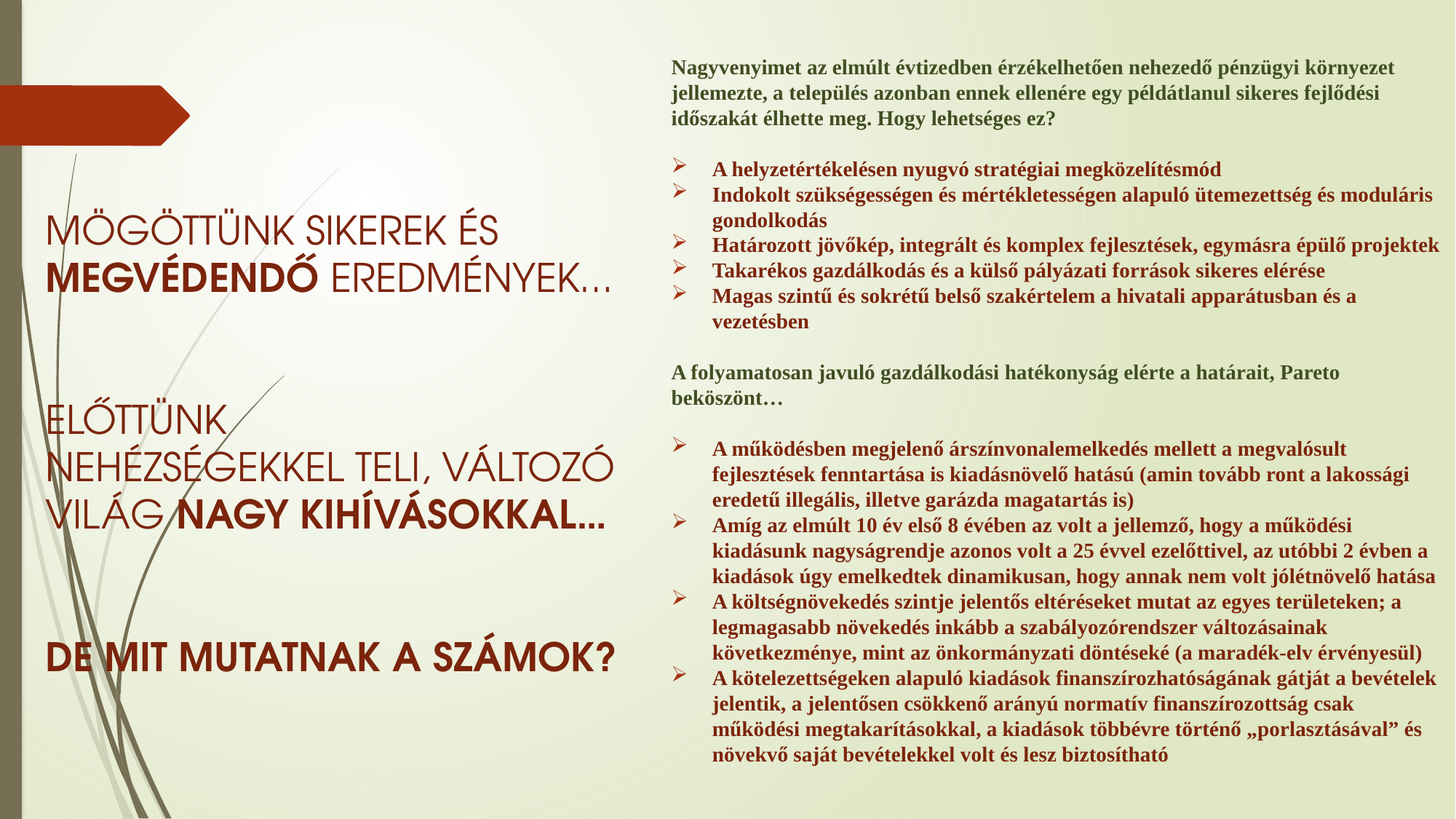

Nagyvenyimet az elmúlt évtizedben érzékelhetően nehezedő pénzügyi környezet jellemezte, a település azonban ennek ellenére egy példátlanul sikeres fejlődési időszakát élhette meg. Hogy lehetséges ez?

A helyzetértékelésen nyugvó stratégiai megközelítésmód
Indokolt szükségességen és mértékletességen alapuló ütemezettség és moduláris gondolkodás
Határozott jövőkép, integrált és komplex fejlesztések, egymásra épülő projektek
Takarékos gazdálkodás és a külső pályázati források sikeres elérése
Magas szintű és sokrétű belső szakértelem a hivatali apparátusban és a vezetésben

A folyamatosan javuló gazdálkodási hatékonyság elérte a határait, Pareto beköszönt…

A működésben megjelenő árszínvonalemelkedés mellett a megvalósult fejlesztések fenntartása is kiadásnövelő hatású (amin tovább ront a lakossági eredetű illegális, illetve garázda magatartás is)
Amíg az elmúlt 10 év első 8 évében az volt a jellemző, hogy a működési kiadásunk nagyságrendje azonos volt a 25 évvel ezelőttivel, az utóbbi 2 évben a kiadások úgy emelkedtek dinamikusan, hogy annak nem volt jólétnövelő hatása
A költségnövekedés szintje jelentős eltéréseket mutat az egyes területeken; a legmagasabb növekedés inkább a szabályozórendszer változásainak következménye, mint az önkormányzati döntéseké (a maradék-elv érvényesül)
A kötelezettségeken alapuló kiadások finanszírozhatóságának gátját a bevételek jelentik, a jelentősen csökkenő arányú normatív finanszírozottság csak működési megtakarításokkal, a kiadások többévre történő „porlasztásával” és növekvő saját bevételekkel volt és lesz biztosítható
# MÖGÖTTÜNK SIKEREK ÉS MEGVÉDENDŐ EREDMÉNYEK… ELŐTTÜNK NEHÉZSÉGEKKEL TELI, VÁLTOZÓ VILÁG NAGY KIHÍVÁSOKKAL… DE MIT MUTATNAK A SZÁMOK?